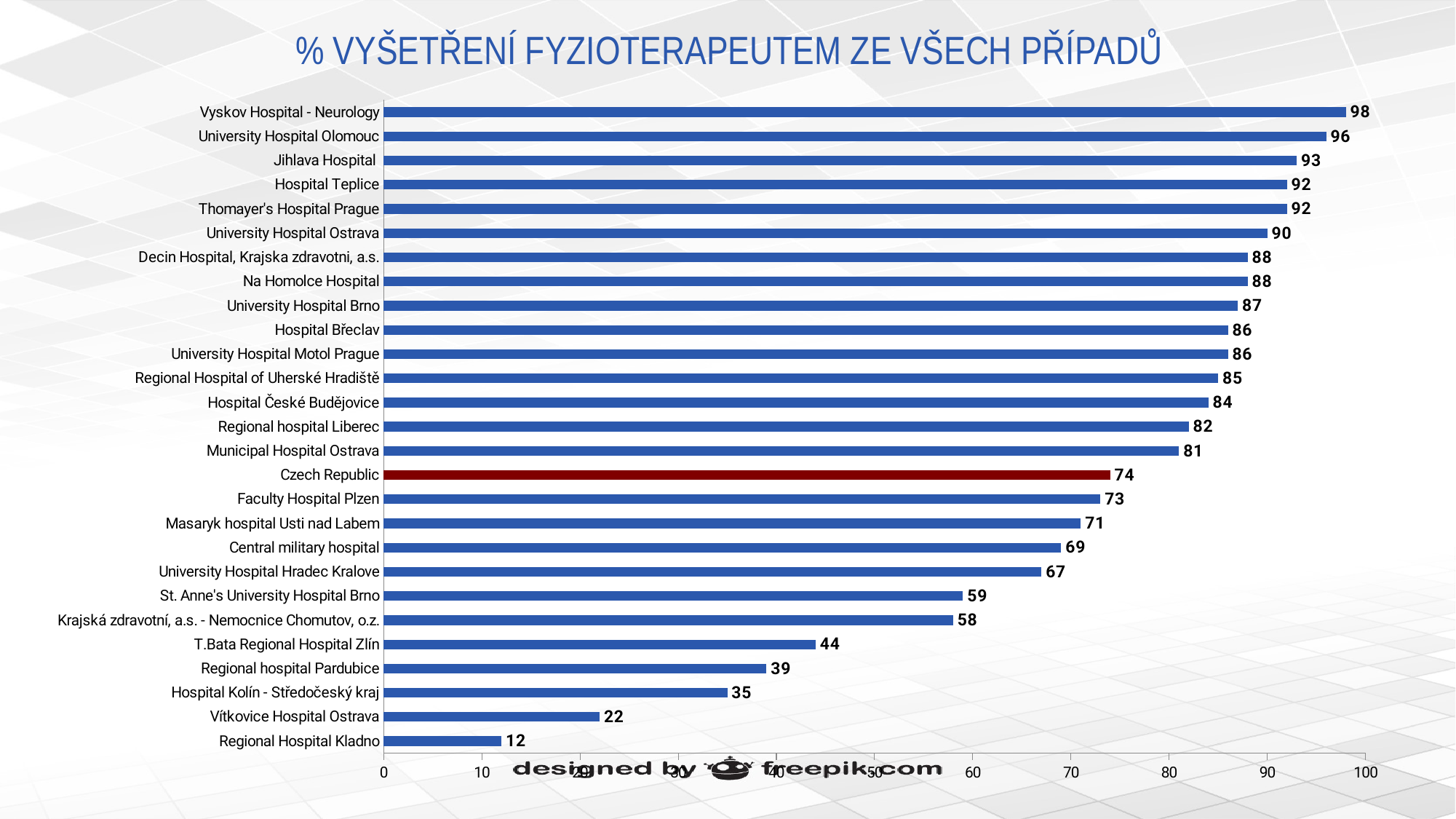

# % VYŠETŘENÍ FYZIOTERAPEUTEM ZE VŠECH PŘÍPADŮ

### Chart

| Category | % patients assessed for rehabilitation - Yes |
|---|---|
| Regional Hospital Kladno | 12.0 |
| Vítkovice Hospital Ostrava | 22.0 |
| Hospital Kolín - Středočeský kraj | 35.0 |
| Regional hospital Pardubice | 39.0 |
| T.Bata Regional Hospital Zlín | 44.0 |
| Krajská zdravotní, a.s. - Nemocnice Chomutov, o.z. | 58.0 |
| St. Anne's University Hospital Brno | 59.0 |
| University Hospital Hradec Kralove | 67.0 |
| Central military hospital | 69.0 |
| Masaryk hospital Usti nad Labem | 71.0 |
| Faculty Hospital Plzen | 73.0 |
| Czech Republic | 74.0 |
| Municipal Hospital Ostrava | 81.0 |
| Regional hospital Liberec | 82.0 |
| Hospital České Budějovice | 84.0 |
| Regional Hospital of Uherské Hradiště | 85.0 |
| University Hospital Motol Prague | 86.0 |
| Hospital Břeclav | 86.0 |
| University Hospital Brno | 87.0 |
| Na Homolce Hospital | 88.0 |
| Decin Hospital, Krajska zdravotni, a.s. | 88.0 |
| University Hospital Ostrava | 90.0 |
| Thomayer's Hospital Prague | 92.0 |
| Hospital Teplice | 92.0 |
| Jihlava Hospital  | 93.0 |
| University Hospital Olomouc | 96.0 |
| Vyskov Hospital - Neurology | 98.0 |